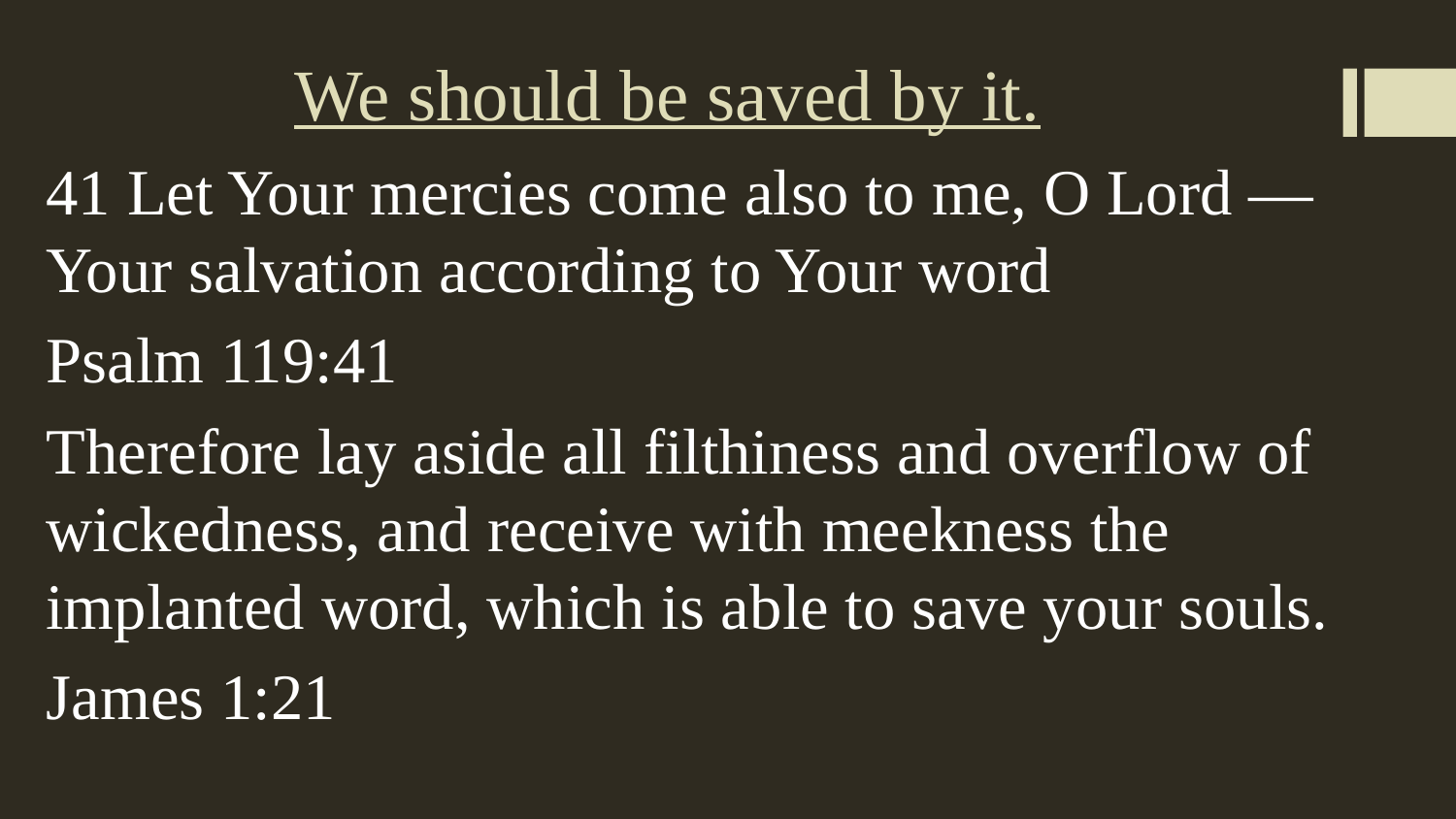

# We should be saved by it.
41 Let Your mercies come also to me, O Lord —Your salvation according to Your word
Psalm 119:41
Therefore lay aside all filthiness and overflow of wickedness, and receive with meekness the implanted word, which is able to save your souls.
James 1:21